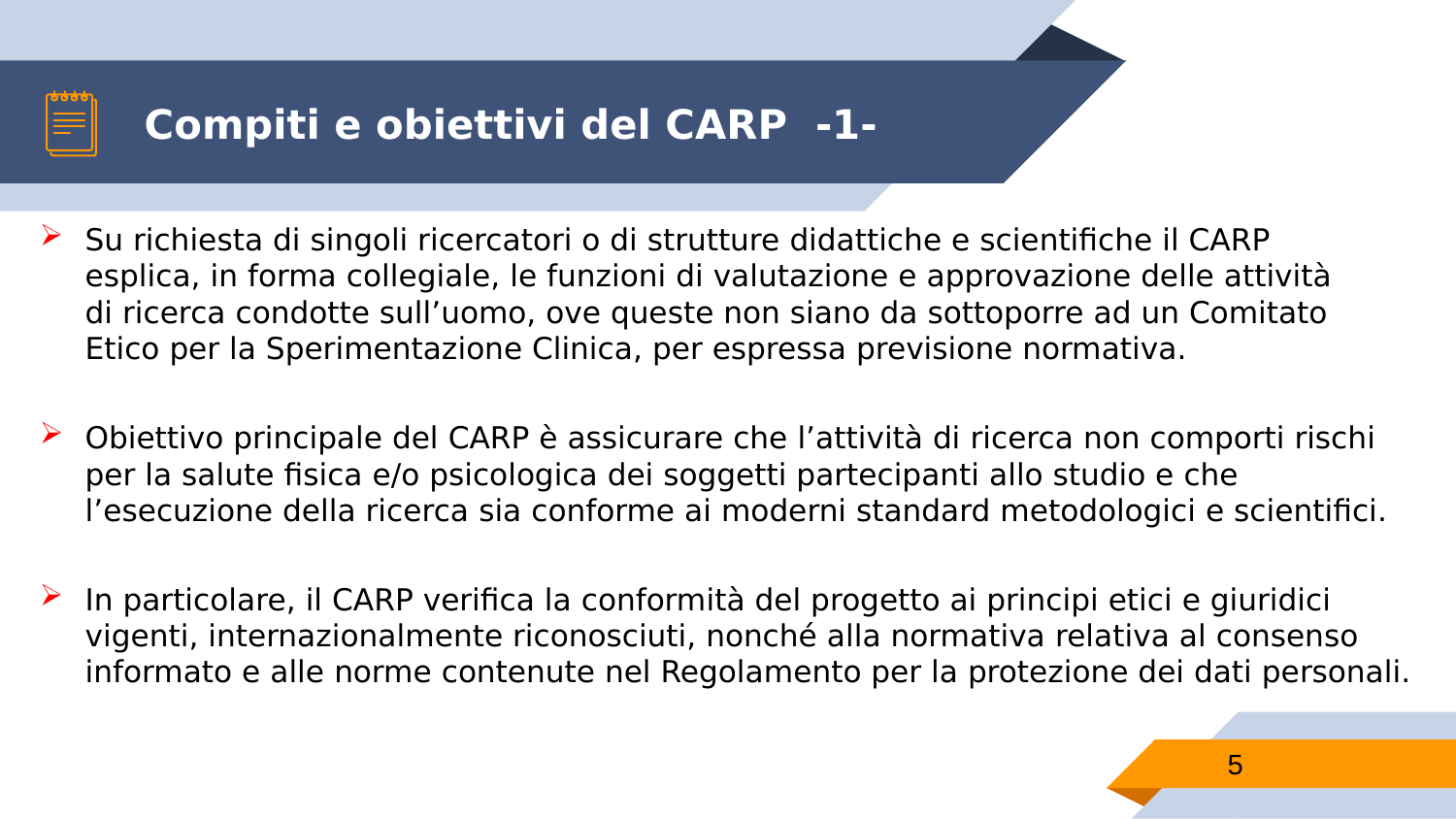

# Compiti e obiettivi del CARP  -1-

Su richiesta di singoli ricercatori o di strutture didattiche e scientifiche il CARP esplica, in forma collegiale, le funzioni di valutazione e approvazione delle attività di ricerca condotte sull’uomo, ove queste non siano da sottoporre ad un Comitato Etico per la Sperimentazione Clinica, per espressa previsione normativa.
Obiettivo principale del CARP è assicurare che l’attività di ricerca non comporti rischi per la salute fisica e/o psicologica dei soggetti partecipanti allo studio e che l’esecuzione della ricerca sia conforme ai moderni standard metodologici e scientifici.
In particolare, il CARP verifica la conformità del progetto ai principi etici e giuridici vigenti, internazionalmente riconosciuti, nonché alla normativa relativa al consenso informato e alle norme contenute nel Regolamento per la protezione dei dati personali.
5